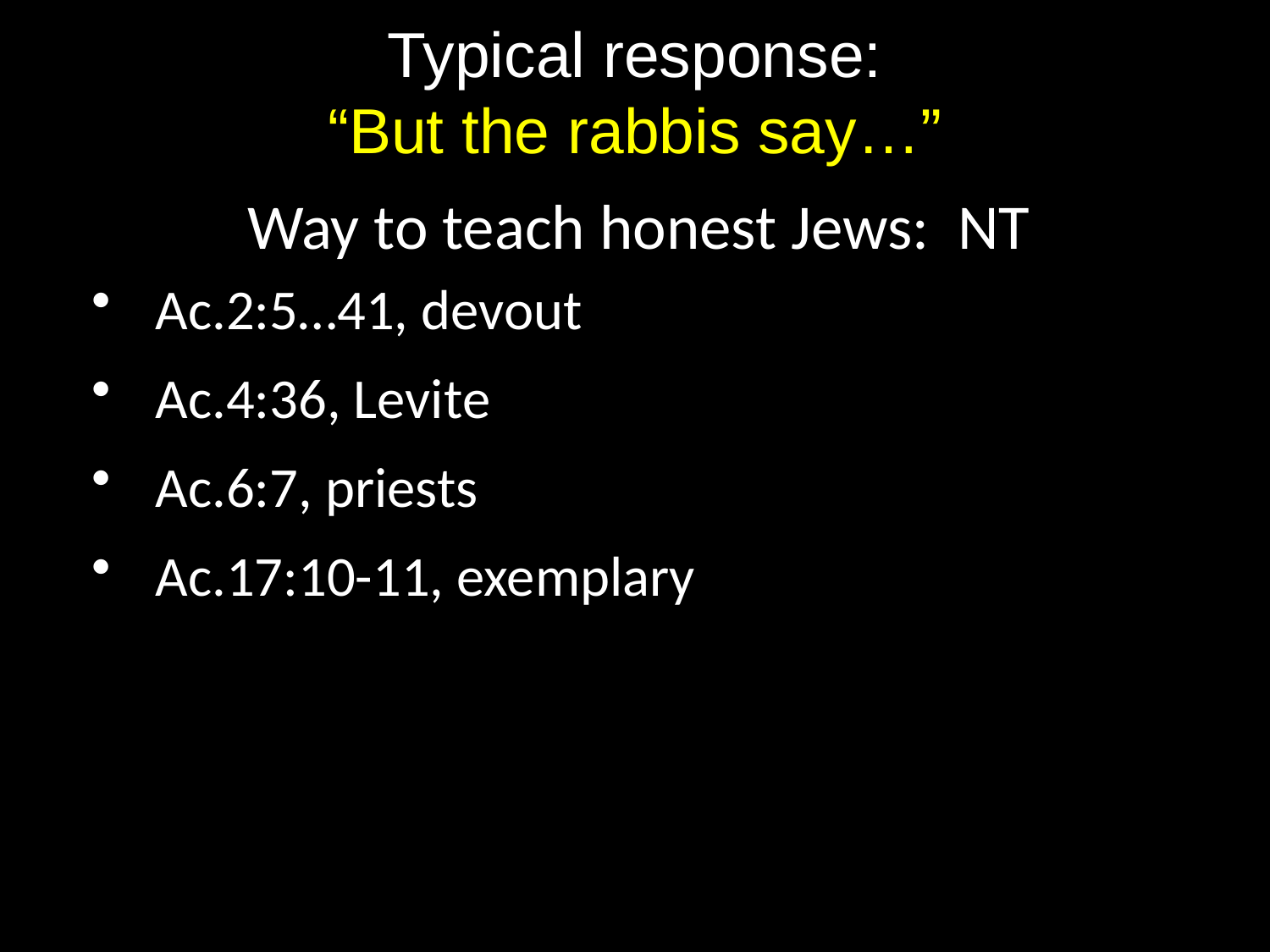

# Typical response: “But the rabbis say…”
Way to teach honest Jews:  NT
Ac.2:5…41, devout
Ac.4:36, Levite
Ac.6:7, priests
Ac.17:10-11, exemplary